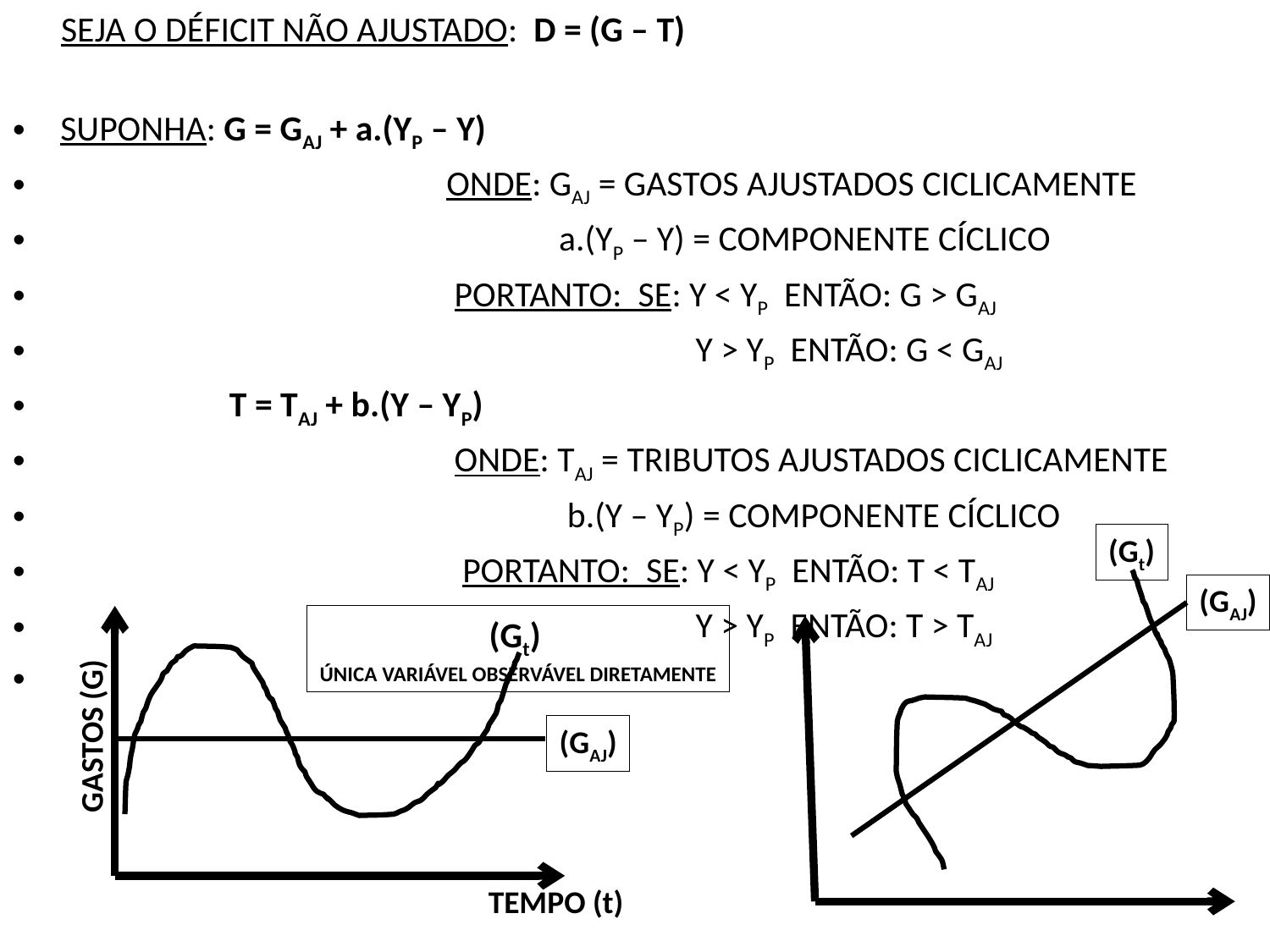

SEJA O DÉFICIT NÃO AJUSTADO:  D = (G – T)

SUPONHA: G = GAJ + a.(YP – Y)
                                                ONDE: GAJ = GASTOS AJUSTADOS CICLICAMENTE
                                                              a.(YP – Y) = COMPONENTE CÍCLICO
                                                 PORTANTO:  SE: Y < YP  ENTÃO: G > GAJ
                                                                               Y > YP  ENTÃO: G < GAJ
                     T = TAJ + b.(Y – YP)
                                                 ONDE: TAJ = TRIBUTOS AJUSTADOS CICLICAMENTE
                                                               b.(Y – YP) = COMPONENTE CÍCLICO
                                                  PORTANTO:  SE: Y < YP  ENTÃO: T < TAJ
                                                                               Y > YP  ENTÃO: T > TAJ

(Gt)

(GAJ)
(Gt)
ÚNICA VARIÁVEL OBSERVÁVEL DIRETAMENTE

GASTOS (G)
(GAJ)
TEMPO (t)